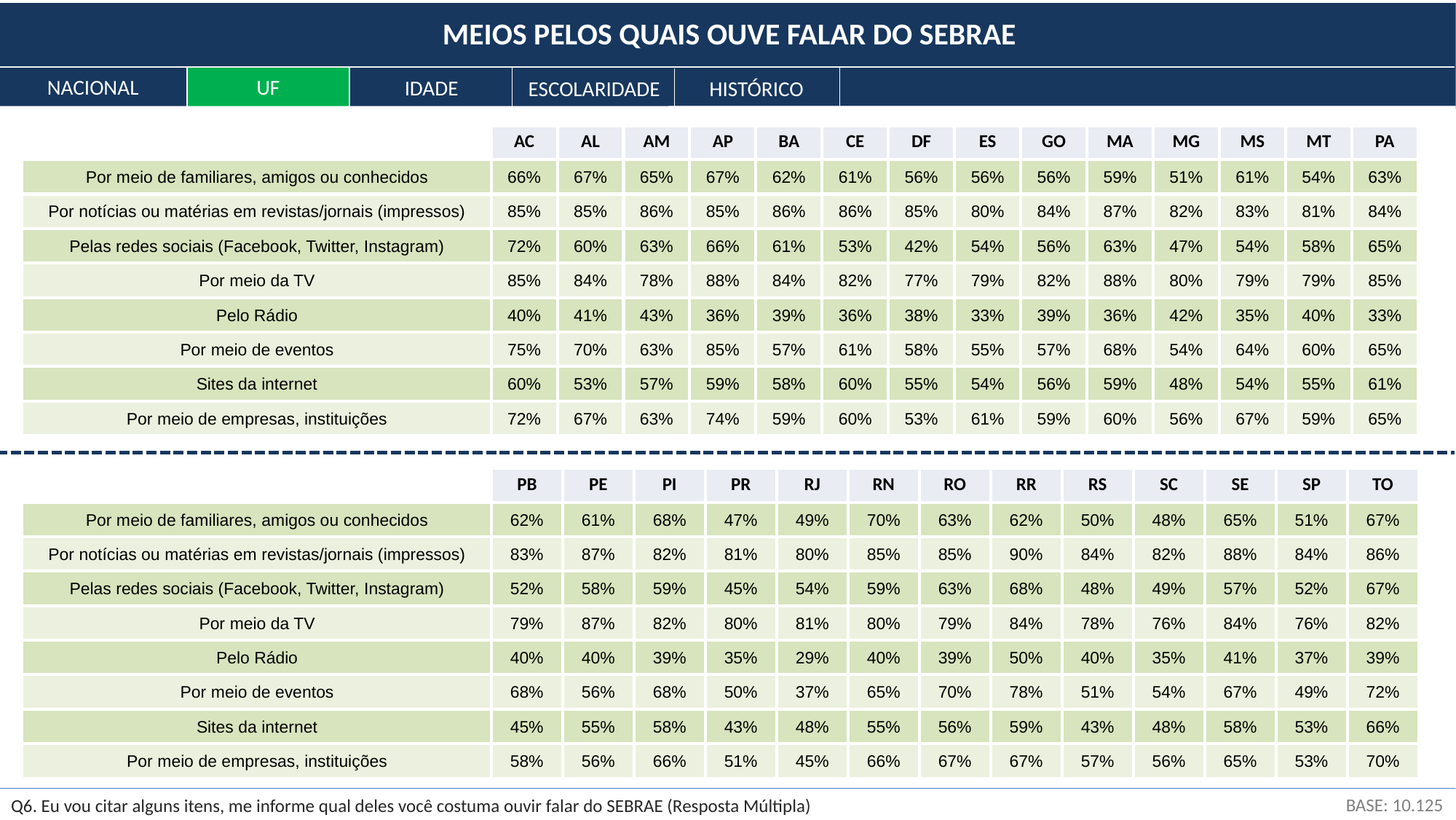

MEIOS PELOS QUAIS OUVE FALAR DO SEBRAE
NACIONAL
UF
IDADE
ESCOLARIDADE
HISTÓRICO
|  | AC | AL | AM | AP | BA | CE | DF | ES | GO | MA | MG | MS | MT | PA |
| --- | --- | --- | --- | --- | --- | --- | --- | --- | --- | --- | --- | --- | --- | --- |
| Por meio de familiares, amigos ou conhecidos | 66% | 67% | 65% | 67% | 62% | 61% | 56% | 56% | 56% | 59% | 51% | 61% | 54% | 63% |
| Por notícias ou matérias em revistas/jornais (impressos) | 85% | 85% | 86% | 85% | 86% | 86% | 85% | 80% | 84% | 87% | 82% | 83% | 81% | 84% |
| Pelas redes sociais (Facebook, Twitter, Instagram) | 72% | 60% | 63% | 66% | 61% | 53% | 42% | 54% | 56% | 63% | 47% | 54% | 58% | 65% |
| Por meio da TV | 85% | 84% | 78% | 88% | 84% | 82% | 77% | 79% | 82% | 88% | 80% | 79% | 79% | 85% |
| Pelo Rádio | 40% | 41% | 43% | 36% | 39% | 36% | 38% | 33% | 39% | 36% | 42% | 35% | 40% | 33% |
| Por meio de eventos | 75% | 70% | 63% | 85% | 57% | 61% | 58% | 55% | 57% | 68% | 54% | 64% | 60% | 65% |
| Sites da internet | 60% | 53% | 57% | 59% | 58% | 60% | 55% | 54% | 56% | 59% | 48% | 54% | 55% | 61% |
| Por meio de empresas, instituições | 72% | 67% | 63% | 74% | 59% | 60% | 53% | 61% | 59% | 60% | 56% | 67% | 59% | 65% |
|  | PB | PE | PI | PR | RJ | RN | RO | RR | RS | SC | SE | SP | TO |
| --- | --- | --- | --- | --- | --- | --- | --- | --- | --- | --- | --- | --- | --- |
| Por meio de familiares, amigos ou conhecidos | 62% | 61% | 68% | 47% | 49% | 70% | 63% | 62% | 50% | 48% | 65% | 51% | 67% |
| Por notícias ou matérias em revistas/jornais (impressos) | 83% | 87% | 82% | 81% | 80% | 85% | 85% | 90% | 84% | 82% | 88% | 84% | 86% |
| Pelas redes sociais (Facebook, Twitter, Instagram) | 52% | 58% | 59% | 45% | 54% | 59% | 63% | 68% | 48% | 49% | 57% | 52% | 67% |
| Por meio da TV | 79% | 87% | 82% | 80% | 81% | 80% | 79% | 84% | 78% | 76% | 84% | 76% | 82% |
| Pelo Rádio | 40% | 40% | 39% | 35% | 29% | 40% | 39% | 50% | 40% | 35% | 41% | 37% | 39% |
| Por meio de eventos | 68% | 56% | 68% | 50% | 37% | 65% | 70% | 78% | 51% | 54% | 67% | 49% | 72% |
| Sites da internet | 45% | 55% | 58% | 43% | 48% | 55% | 56% | 59% | 43% | 48% | 58% | 53% | 66% |
| Por meio de empresas, instituições | 58% | 56% | 66% | 51% | 45% | 66% | 67% | 67% | 57% | 56% | 65% | 53% | 70% |
BASE: 10.125
Q6. Eu vou citar alguns itens, me informe qual deles você costuma ouvir falar do SEBRAE (Resposta Múltipla)